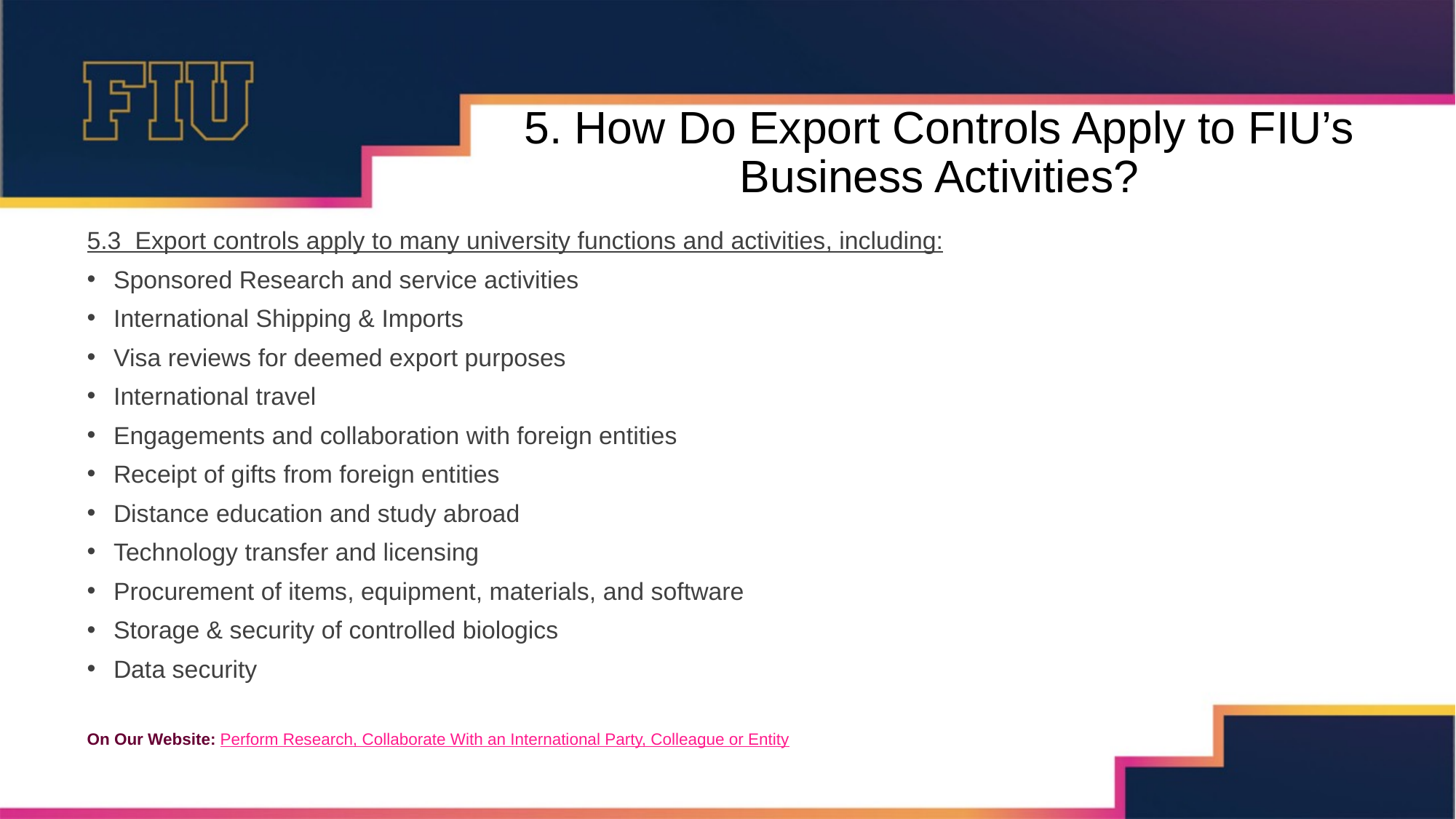

# 5. How Do Export Controls Apply to FIU’s Business Activities?
5.3  Export controls apply to many university functions and activities, including:
Sponsored Research and service activities
International Shipping & Imports
Visa reviews for deemed export purposes
International travel
Engagements and collaboration with foreign entities
Receipt of gifts from foreign entities
Distance education and study abroad
Technology transfer and licensing
Procurement of items, equipment, materials, and software
Storage & security of controlled biologics
Data security

On Our Website: Perform Research, Collaborate With an International Party, Colleague or Entity